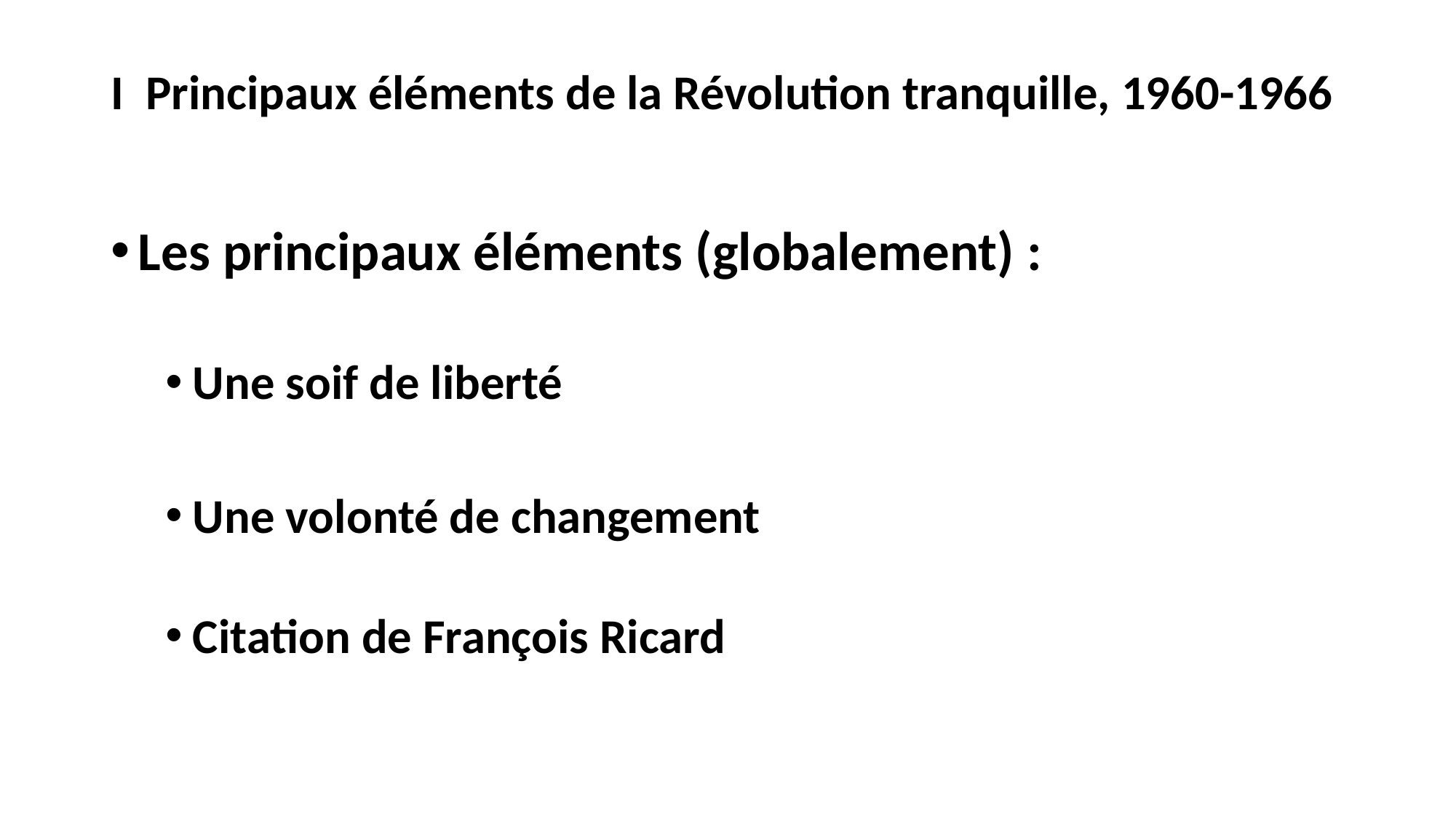

# I  Principaux éléments de la Révolution tranquille, 1960-1966
Les principaux éléments (globalement) :

Une soif de liberté

Une volonté de changement

Citation de François Ricard